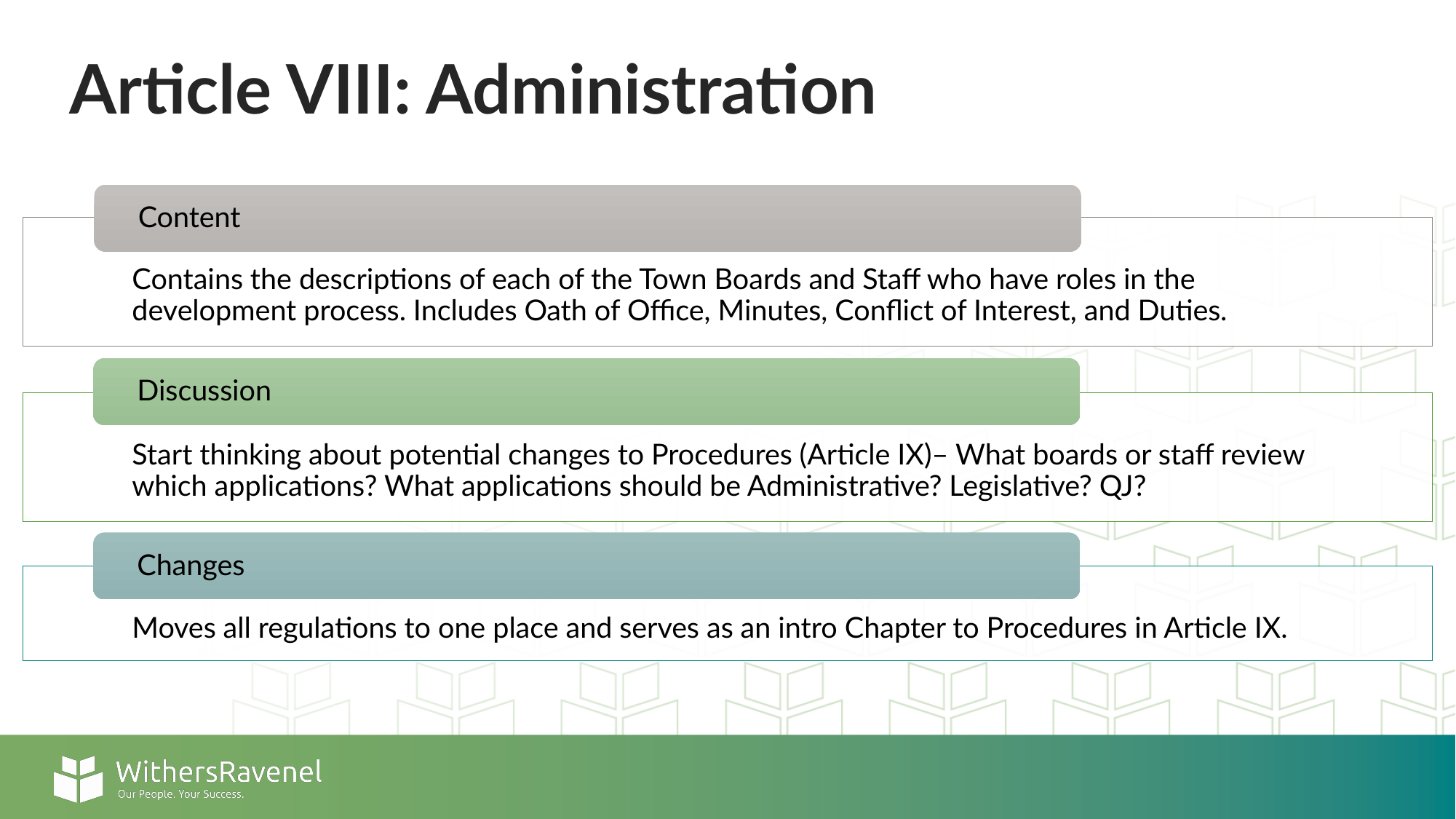

# Article VIII: Administration
Contains the descriptions of each of the Town Boards and Staff who have roles in the development process. Includes Oath of Office, Minutes, Conflict of Interest, and Duties.
Content
Start thinking about potential changes to Procedures (Article IX)– What boards or staff review which applications? What applications should be Administrative? Legislative? QJ?
Discussion
Moves all regulations to one place and serves as an intro Chapter to Procedures in Article IX.
Changes